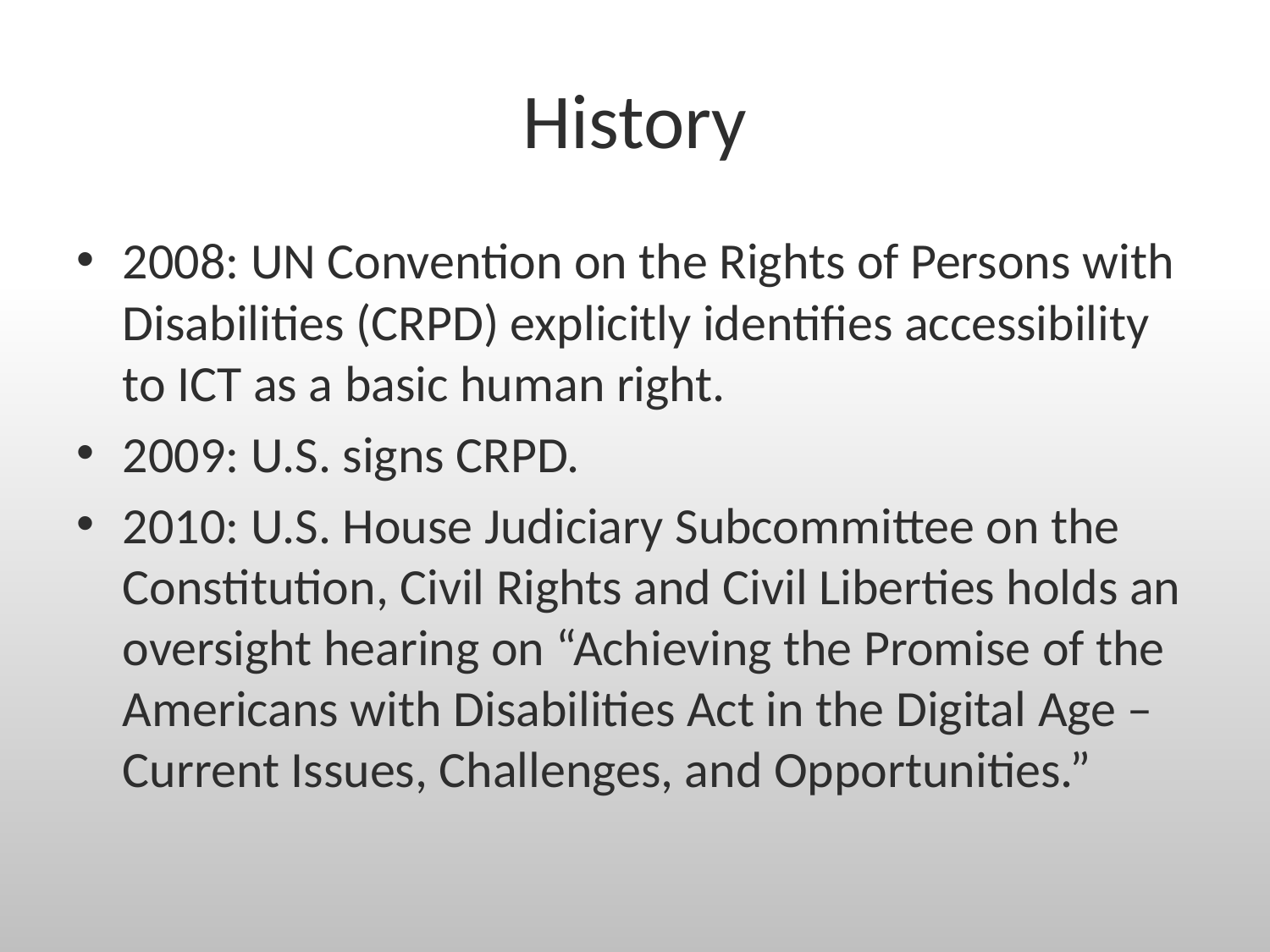

# History
2008: UN Convention on the Rights of Persons with Disabilities (CRPD) explicitly identifies accessibility to ICT as a basic human right.
2009: U.S. signs CRPD.
2010: U.S. House Judiciary Subcommittee on the Constitution, Civil Rights and Civil Liberties holds an oversight hearing on “Achieving the Promise of the Americans with Disabilities Act in the Digital Age – Current Issues, Challenges, and Opportunities.”